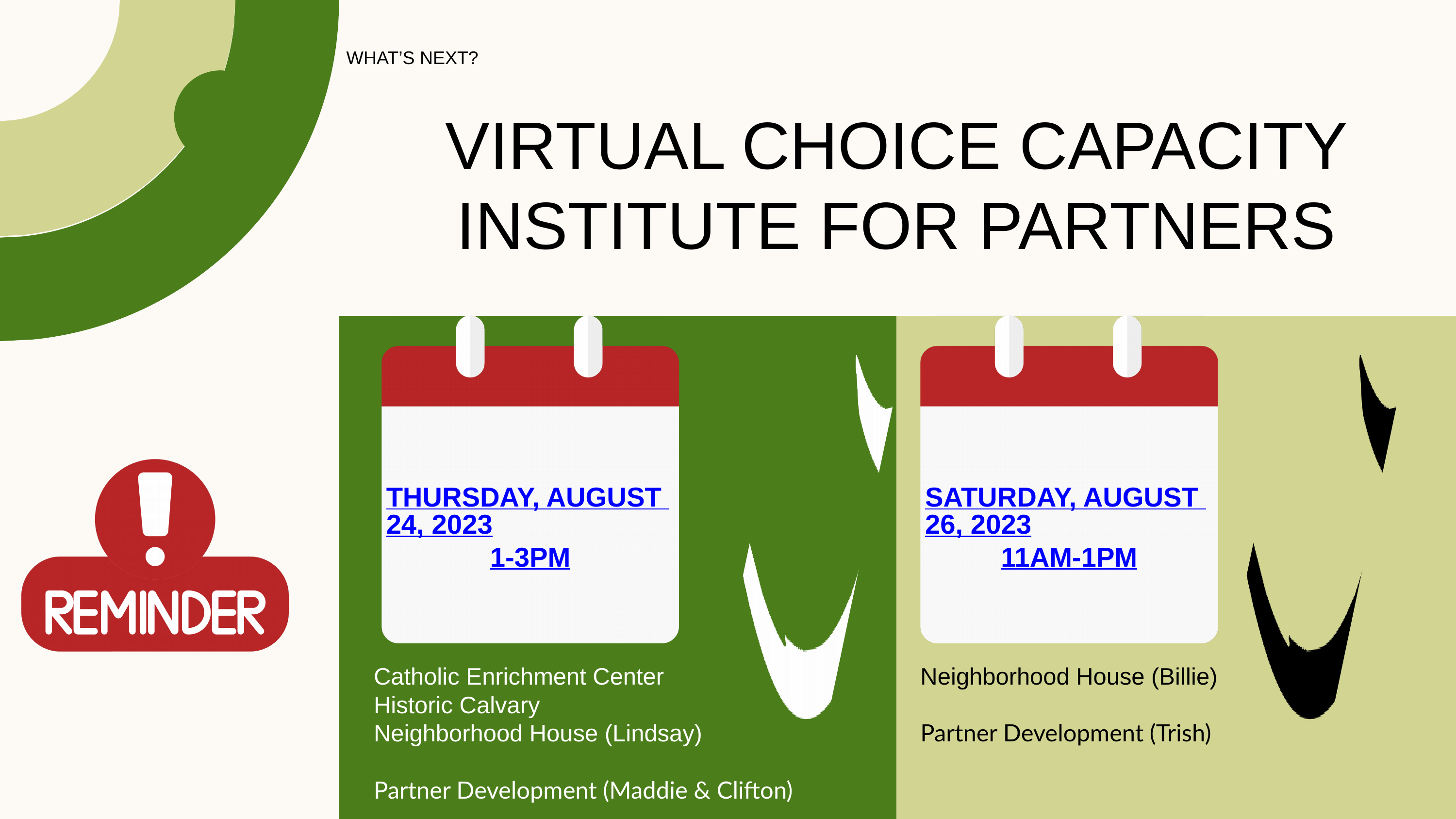

WHAT’S NEXT?

VIRTUAL CHOICE CAPACITY INSTITUTE FOR PARTNERS

SATURDAY, AUGUST 26, 2023
11AM-1PM

THURSDAY, AUGUST 24, 2023
1-3PM
Catholic Enrichment Center
Historic Calvary
Neighborhood House (Lindsay)

Partner Development (Maddie & Clifton)
Neighborhood House (Billie)

Partner Development (Trish)